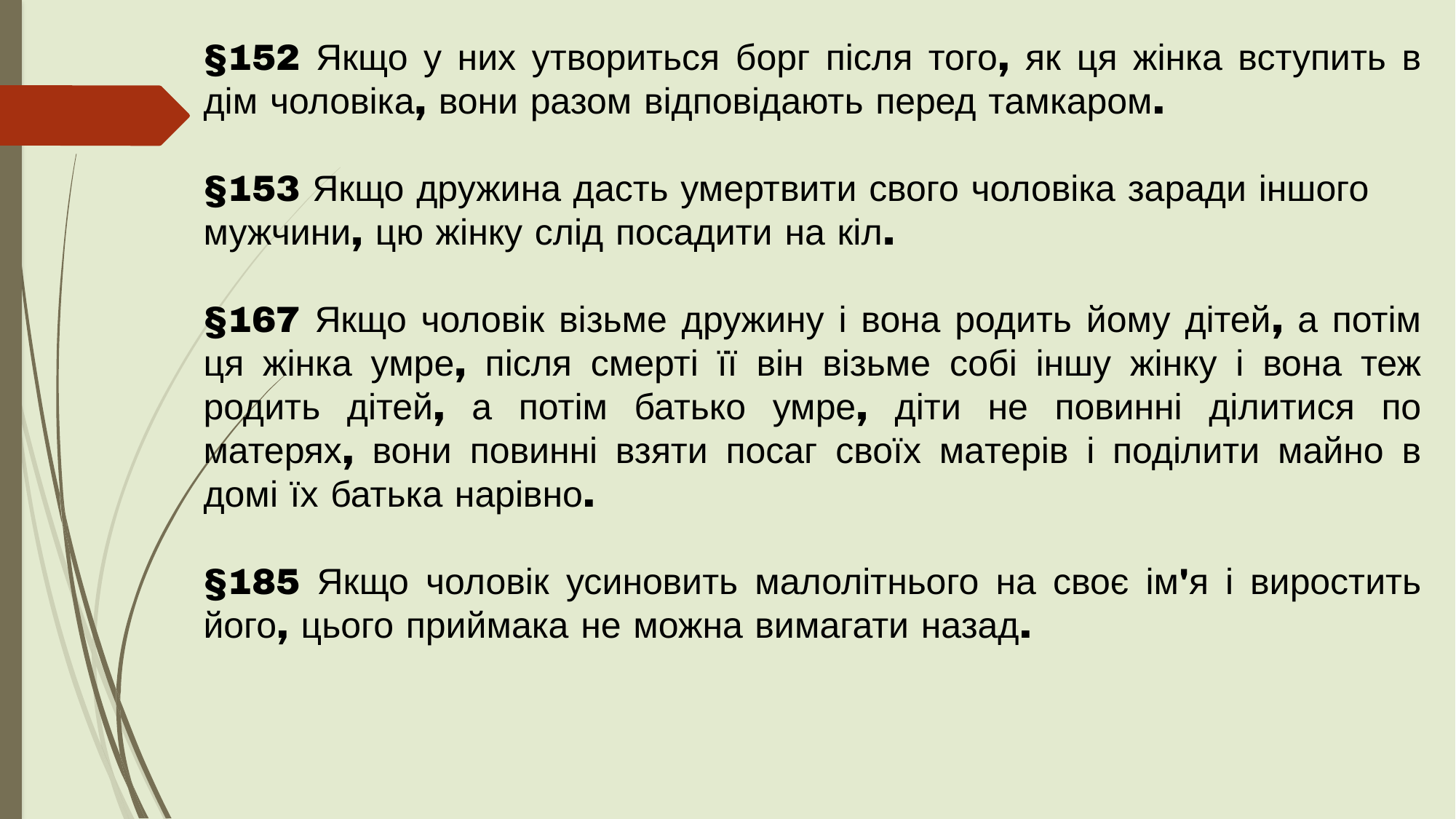

§152 Якщо у них утвориться борг після того, як ця жінка вступить в дім чоловіка, вони разом відповідають перед тамкаром.

§153 Якщо дружина дасть умертвити свого чоловіка зара­ди іншого мужчини, цю жінку слід посадити на кіл.

§167 Якщо чоловік візьме дружину і вона родить йому дітей, а потім ця жінка умре, після смерті її він візьме собі іншу жінку і вона теж родить дітей, а потім батько умре, діти не по­винні ділитися по матерях, вони повинні взяти посаг своїх ма­терів і поділити майно в домі їх батька нарівно.

§185 Якщо чоловік усиновить малолітнього на своє ім'я і виростить його, цього приймака не можна вимагати назад.